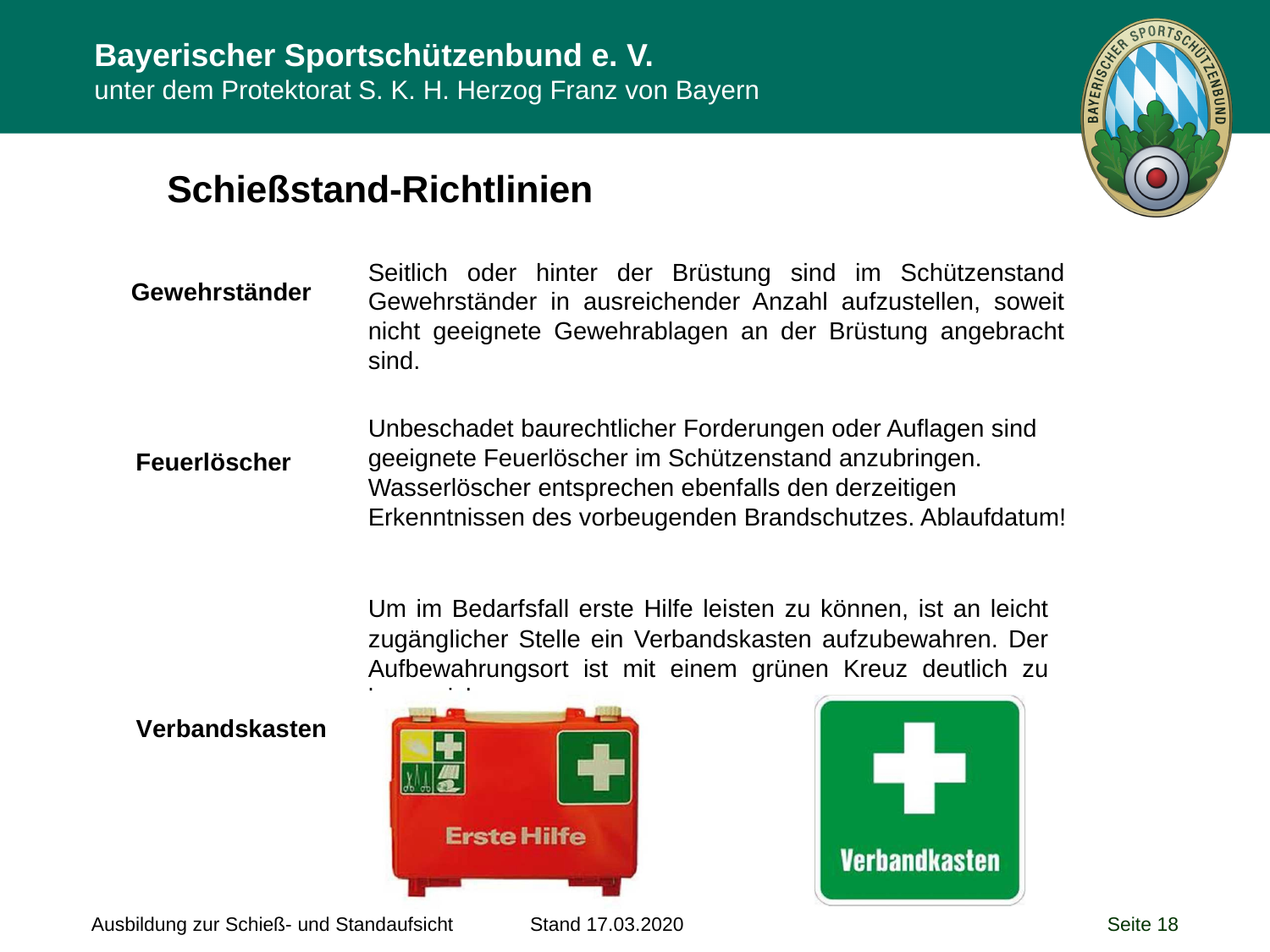

Schießstand-Richtlinien
Seitlich oder hinter der Brüstung sind im Schützenstand Gewehrständer in ausreichender Anzahl aufzustellen, soweit nicht geeignete Gewehrablagen an der Brüstung angebracht sind.
Gewehrständer
Unbeschadet baurechtlicher Forderungen oder Auflagen sind geeignete Feuerlöscher im Schützenstand anzubringen. Wasserlöscher entsprechen ebenfalls den derzeitigen Erkenntnissen des vorbeugenden Brandschutzes. Ablaufdatum!
Feuerlöscher
Um im Bedarfsfall erste Hilfe leisten zu können, ist an leicht zugänglicher Stelle ein Verbandskasten aufzubewahren. Der Aufbewahrungsort ist mit einem grünen Kreuz deutlich zu kennzeichnen.

Verbandskasten